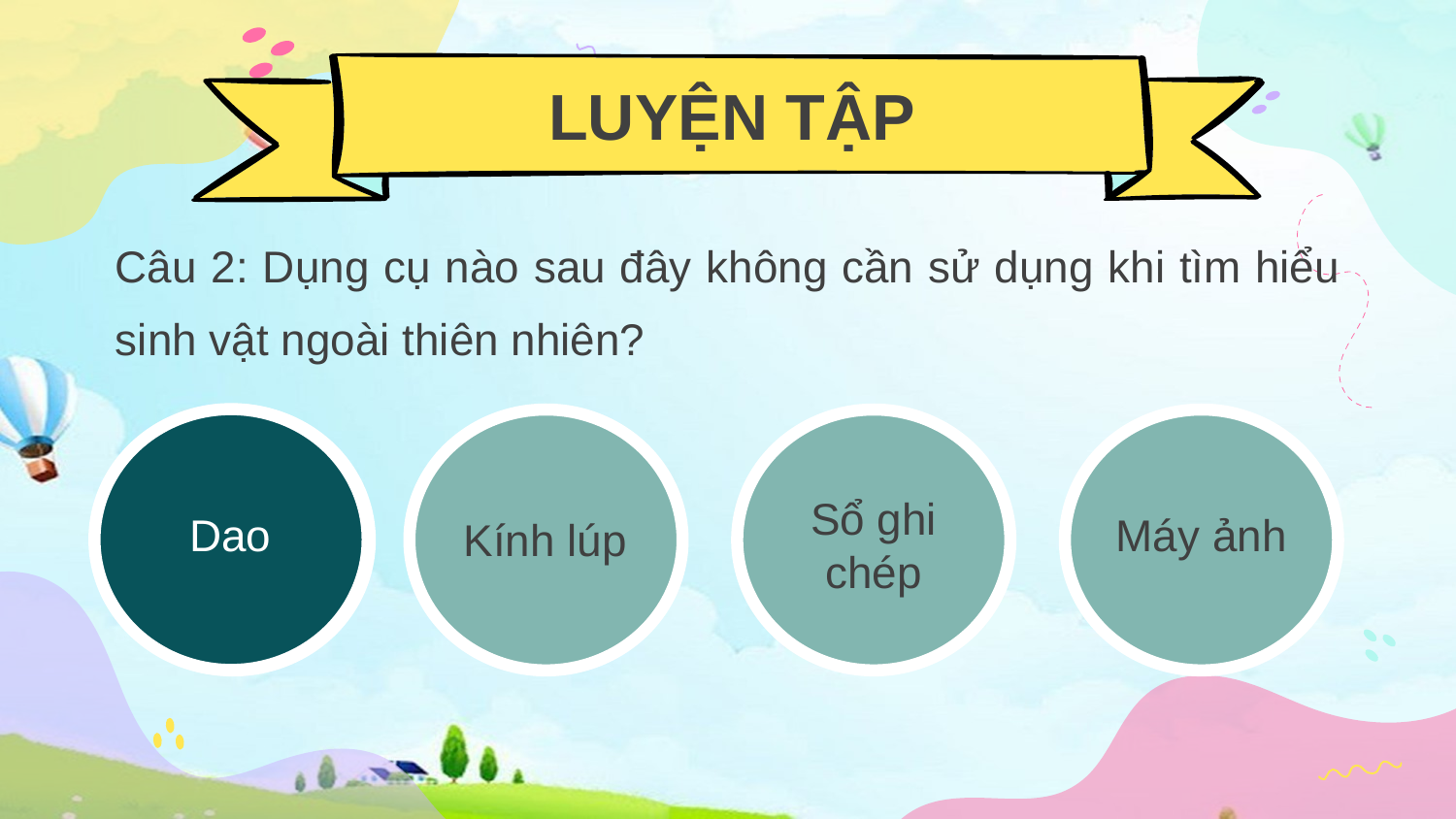

LUYỆN TẬP
Câu 2: Dụng cụ nào sau đây không cần sử dụng khi tìm hiểu sinh vật ngoài thiên nhiên?

Sổ ghi chép
Dao
Máy ảnh
Dao
Kính lúp